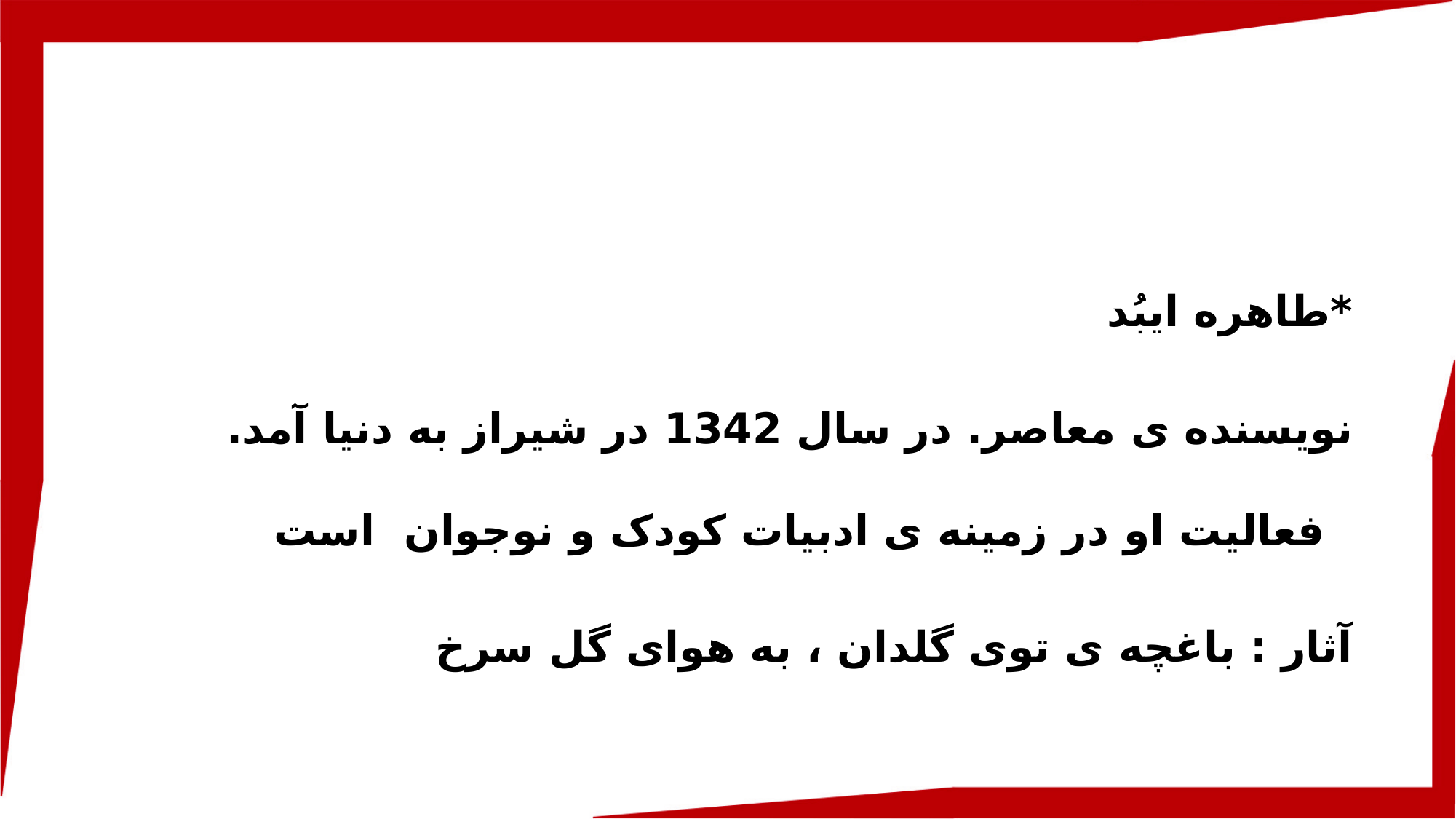

*طاهره ایبُد
نویسنده ی معاصر. در سال 1342 در شیراز به دنیا آمد. فعالیت او در زمینه ی ادبیات کودک و نوجوان  است
آثار : باغچه ی توی گلدان ، به هوای گل سرخ